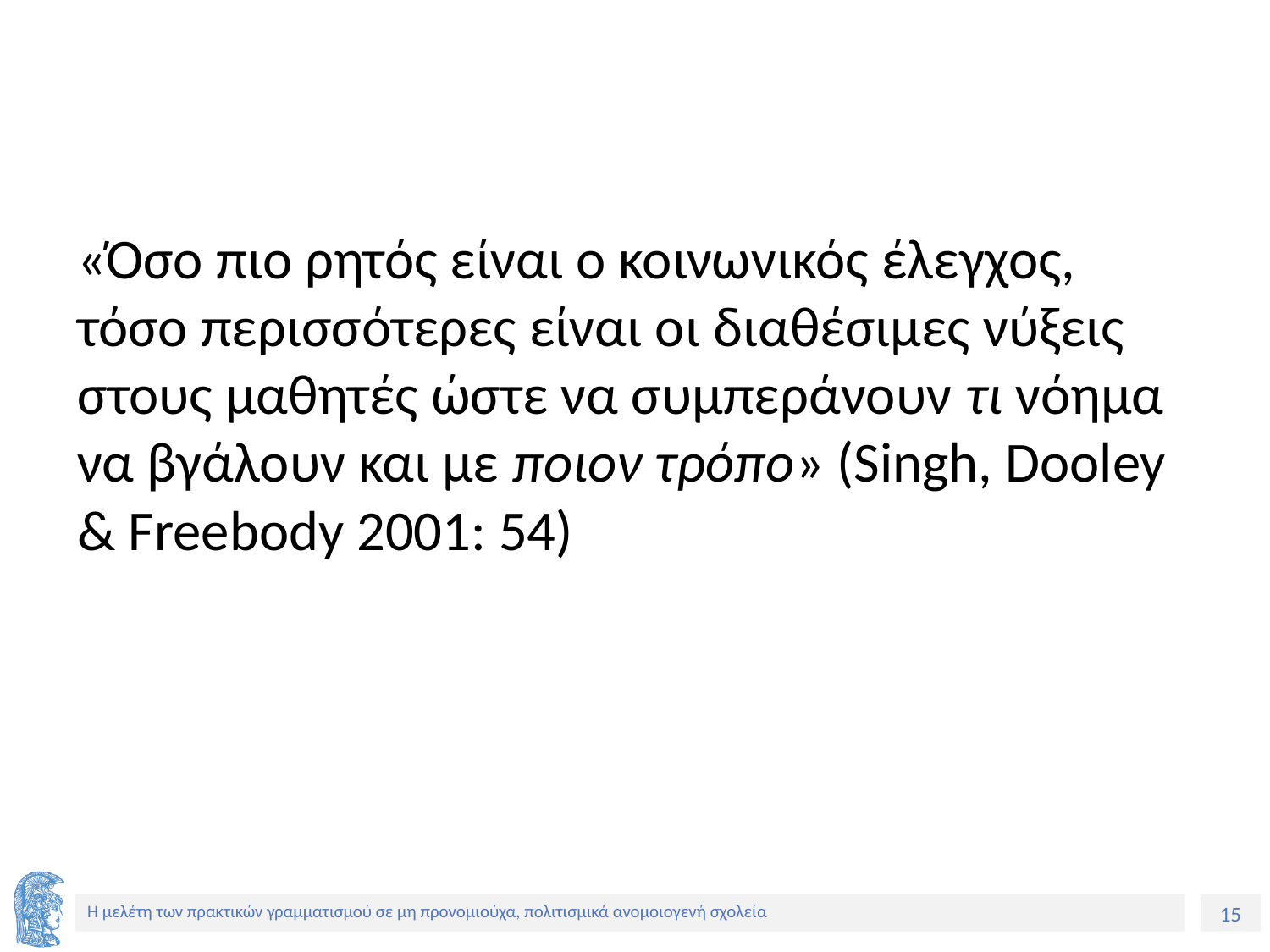

#
«Όσο πιο ρητός είναι ο κοινωνικός έλεγχος, τόσο περισσότερες είναι οι διαθέσιμες νύξεις στους μαθητές ώστε να συμπεράνουν τι νόημα να βγάλουν και με ποιον τρόπο» (Singh, Dooley & Freebody 2001: 54)